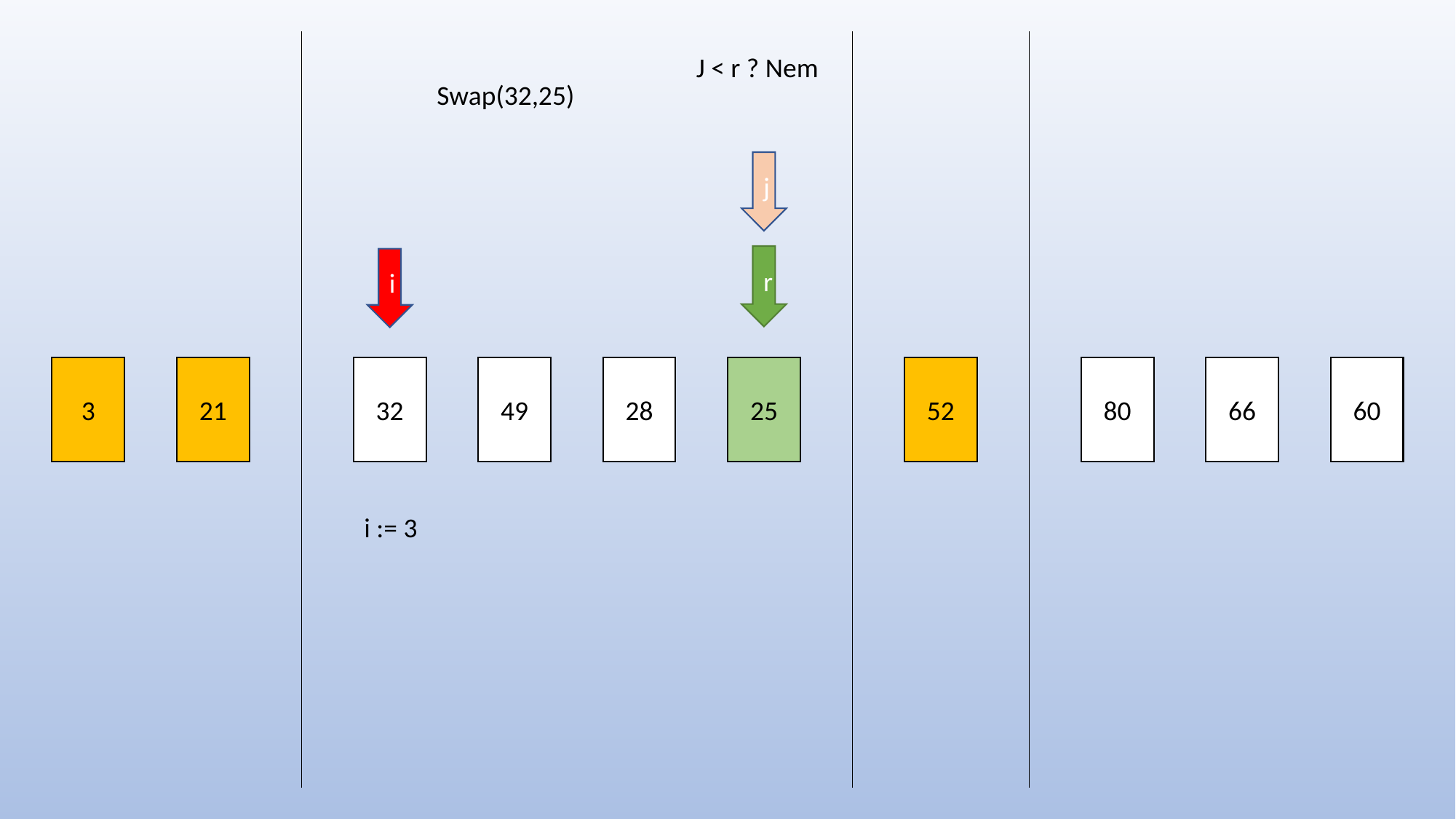

J < r ? Nem
Swap(32,25)
j
r
i
3
21
32
49
28
25
52
80
66
60
i := 3